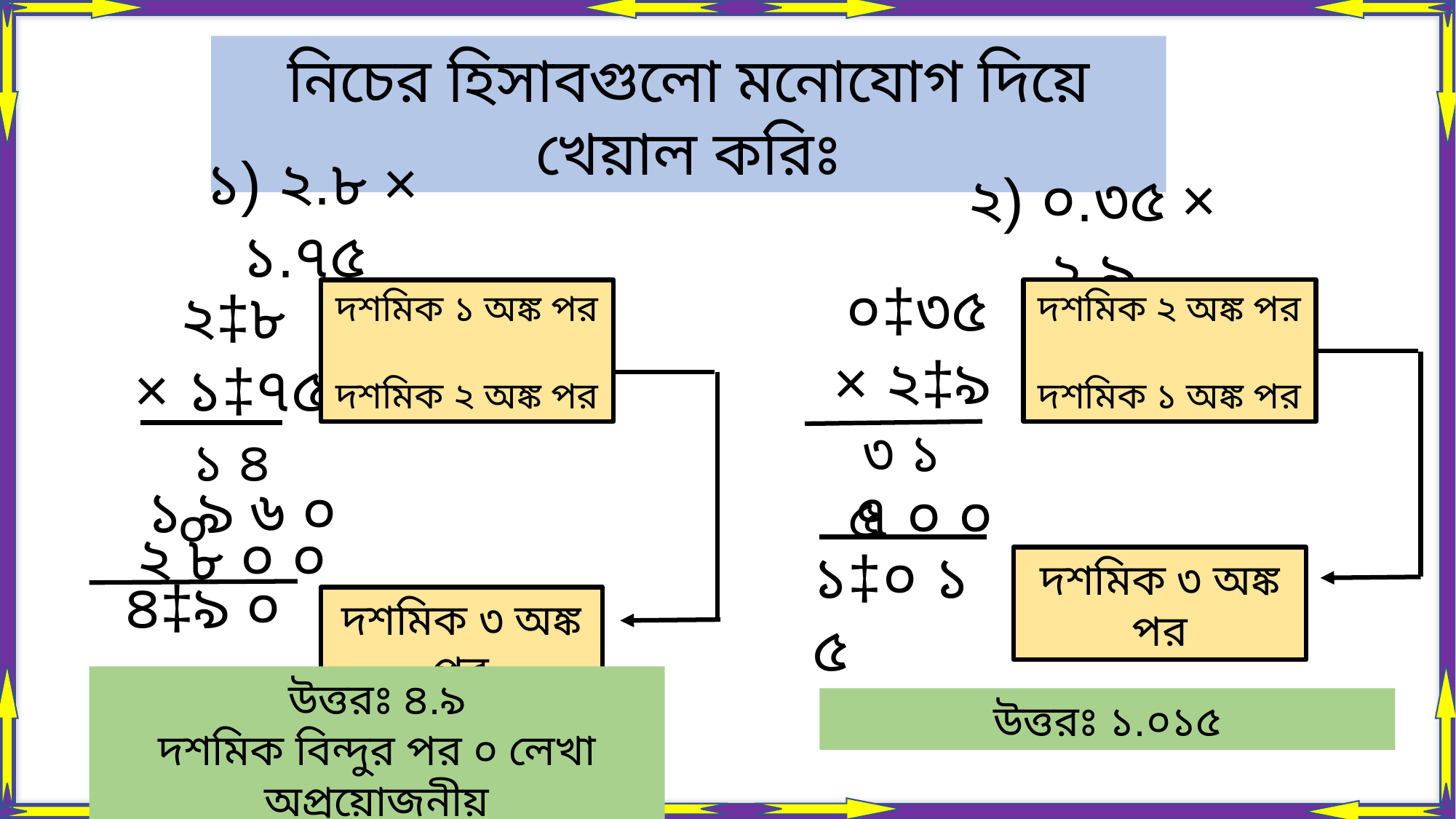

নিচের হিসাবগুলো মনোযোগ দিয়ে খেয়াল করিঃ
১) ২.৮ × ১.৭৫
২) ০.৩৫ × ২.৯
    ০‡৩৫
   × ২‡৯
    ২‡৮
 × ১‡৭৫
দশমিক ২ অঙ্ক পর

দশমিক ১ অঙ্ক পর
দশমিক ১ অঙ্ক পর

দশমিক ২ অঙ্ক পর
 ৩ ১ ৫
 ১ ৪ ০
১ ৯ ৬ ০
৭ ০ ০
২ ৮ ০ ০
১‡০ ১ ৫
দশমিক ৩ অঙ্ক পর
৪‡৯ ০ ০
দশমিক ৩ অঙ্ক পর
উত্তরঃ ৪.৯
দশমিক বিন্দুর পর ০ লেখা অপ্রয়োজনীয়
উত্তরঃ ১.০১৫